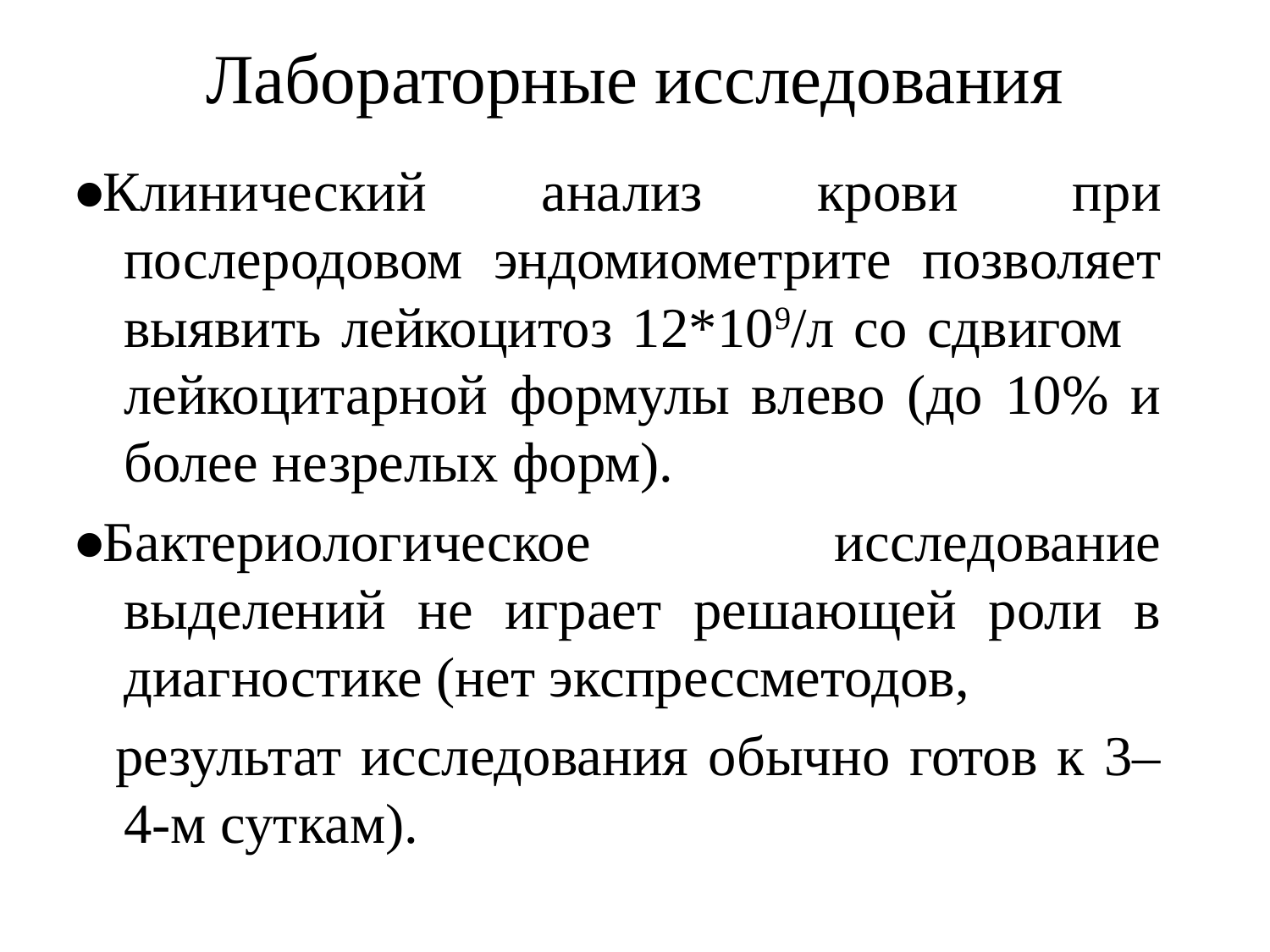

# Лабораторные исследования
⦁Клинический анализ крови при послеродовом эндомиометрите позволяет выявить лейкоцитоз 12*109/л со сдвигом   лейкоцитарной формулы влево (до 10% и более незрелых форм).
⦁Бактериологическое исследование выделений не играет решающей роли в диагностике (нет экспрессметодов,
  результат исследования обычно готов к 3–4-м суткам).